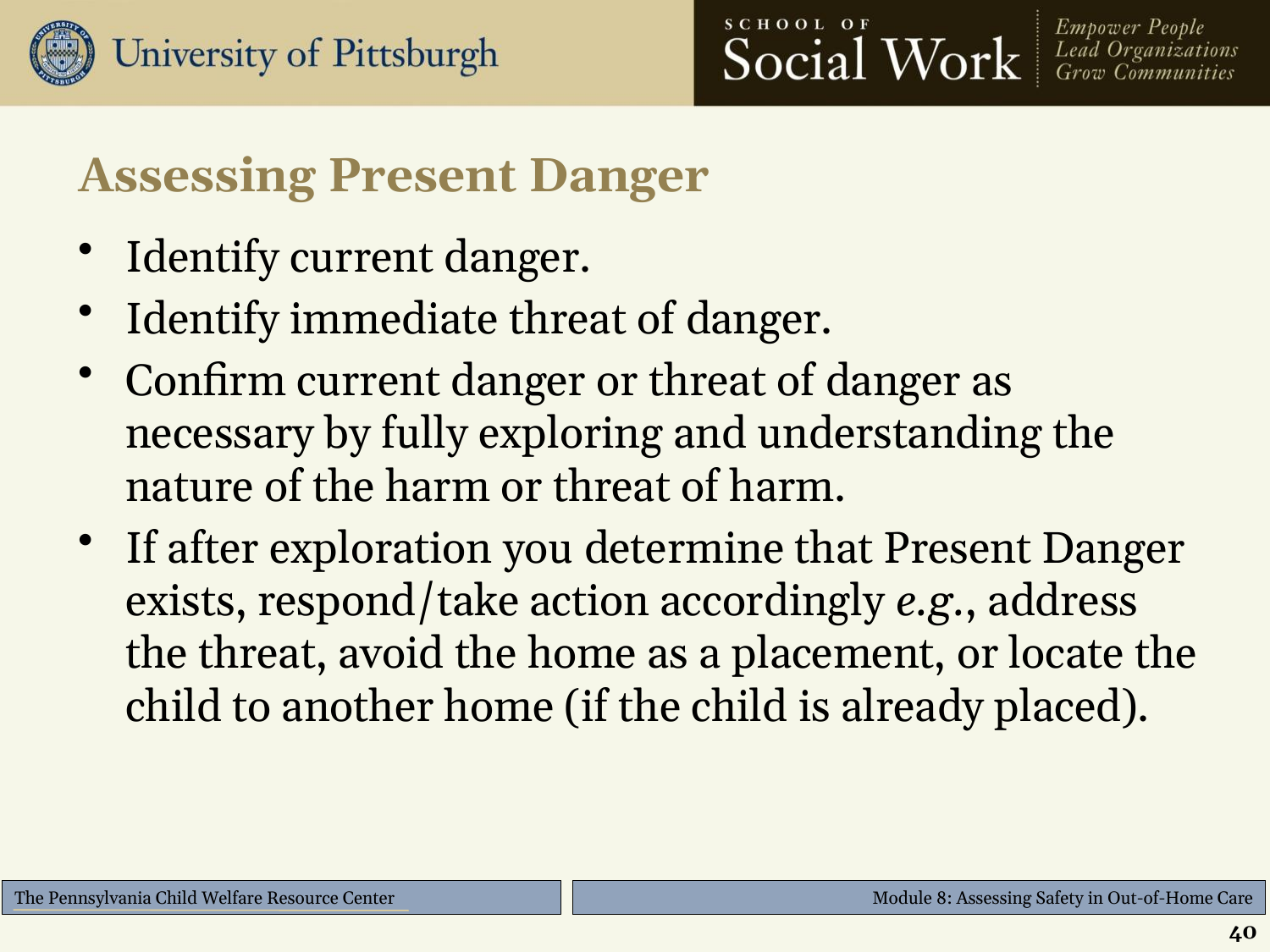

# Assessing Present Danger
Identify current danger.
Identify immediate threat of danger.
Confirm current danger or threat of danger as necessary by fully exploring and understanding the nature of the harm or threat of harm.
If after exploration you determine that Present Danger exists, respond/take action accordingly e.g., address the threat, avoid the home as a placement, or locate the child to another home (if the child is already placed).

40